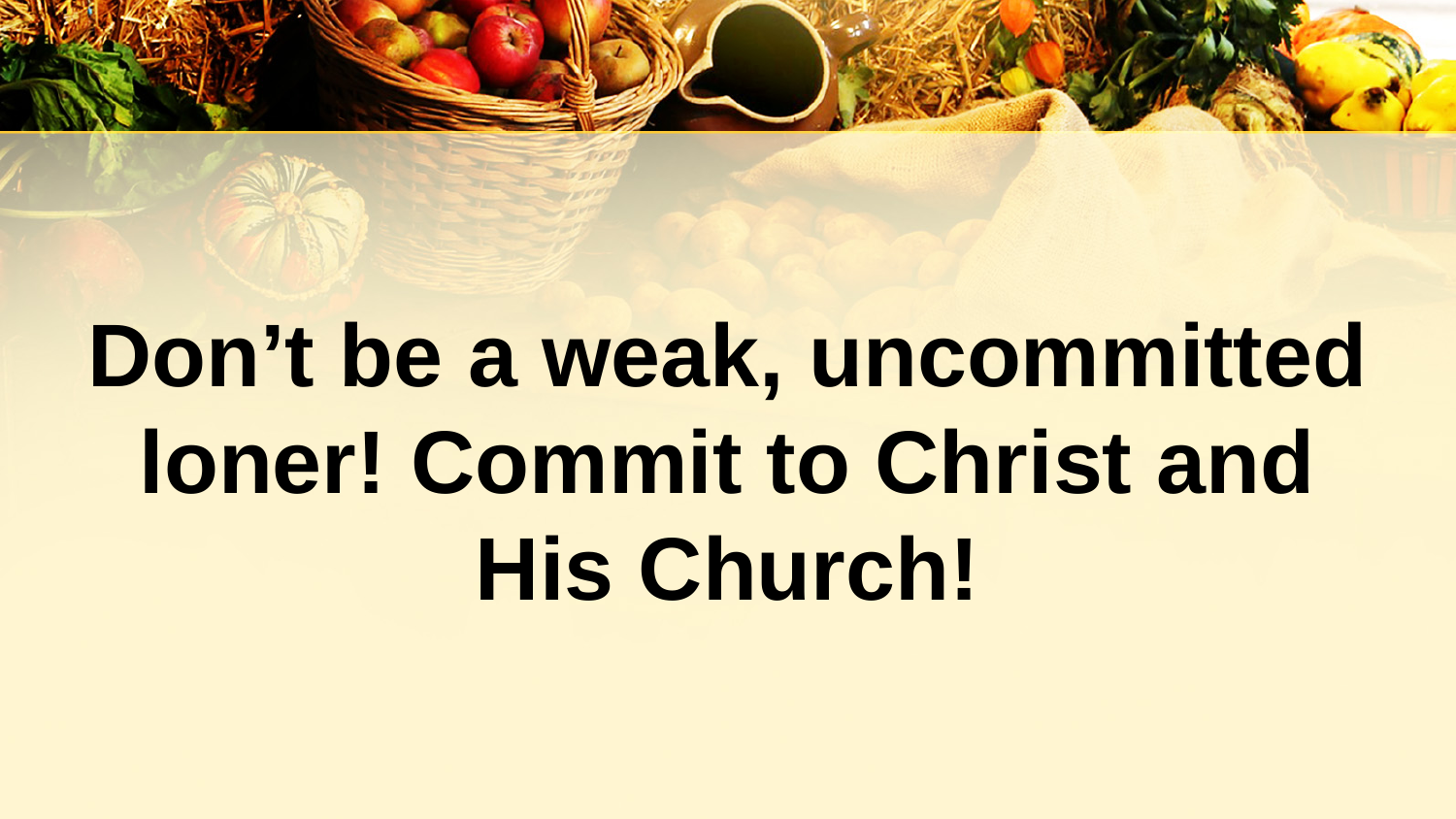

Don’t be a weak, uncommitted loner! Commit to Christ and His Church!